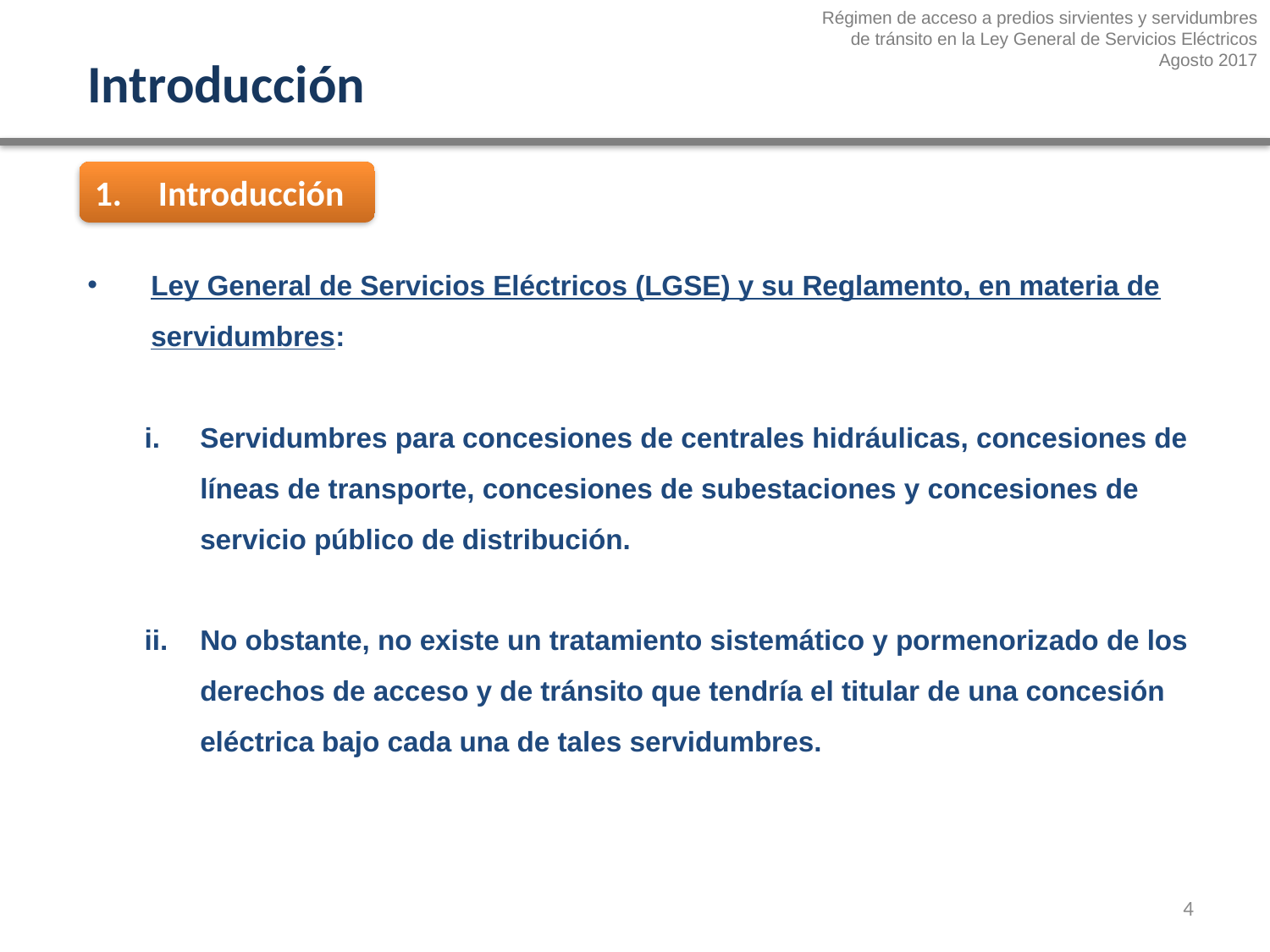

Régimen de acceso a predios sirvientes y servidumbres
 de tránsito en la Ley General de Servicios Eléctricos
Agosto 2017
Introducción

Introducción

Ley General de Servicios Eléctricos (LGSE) y su Reglamento, en materia de servidumbres:

Servidumbres para concesiones de centrales hidráulicas, concesiones de líneas de transporte, concesiones de subestaciones y concesiones de servicio público de distribución.

No obstante, no existe un tratamiento sistemático y pormenorizado de los derechos de acceso y de tránsito que tendría el titular de una concesión eléctrica bajo cada una de tales servidumbres.
4